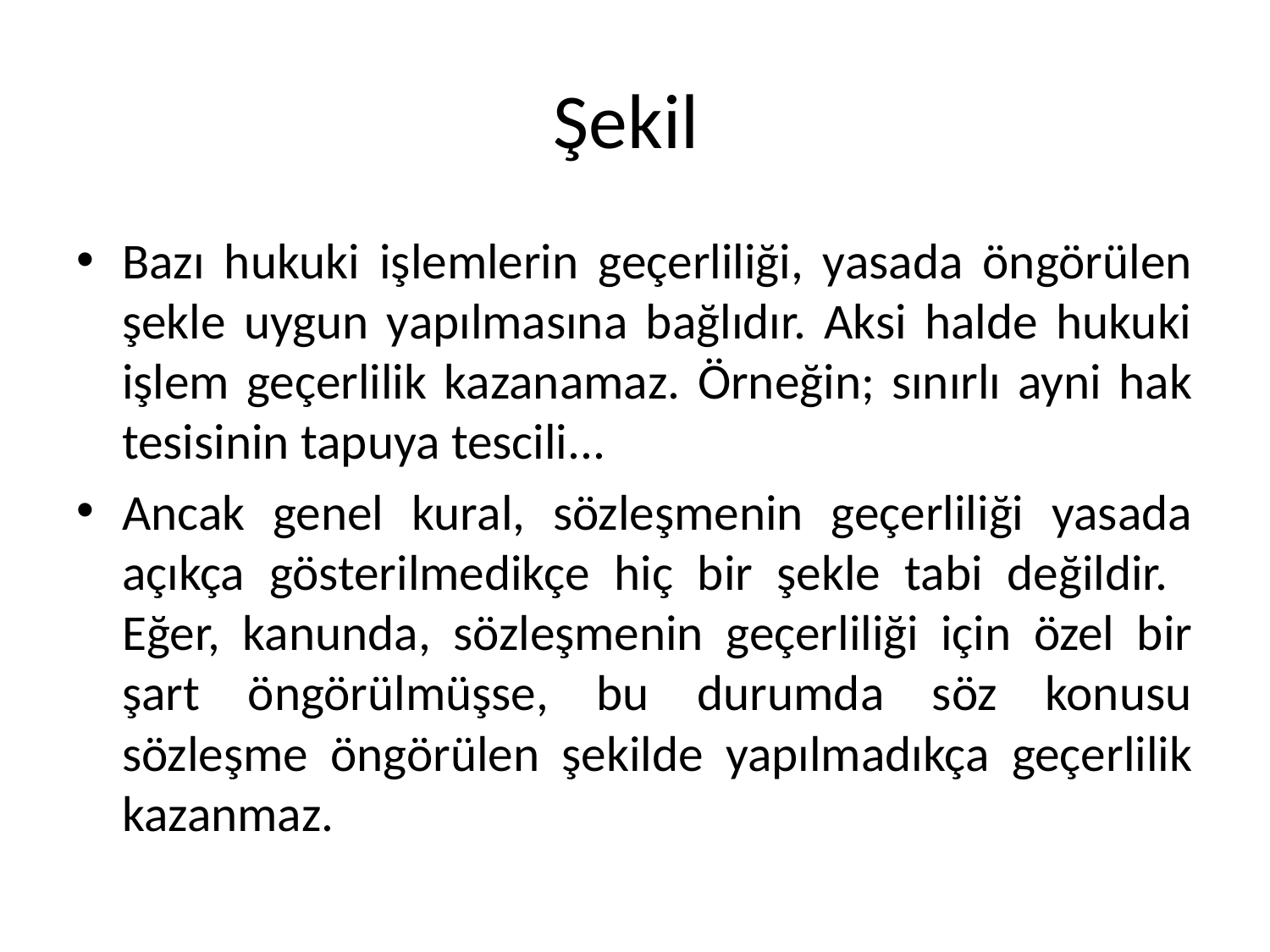

# Şekil
Bazı hukuki işlemlerin geçerliliği, yasada öngörülen şekle uygun yapılmasına bağlıdır. Aksi halde hukuki işlem geçerlilik kazanamaz. Örneğin; sınırlı ayni hak tesisinin tapuya tescili...
Ancak genel kural, sözleşmenin geçerliliği yasada açıkça gösterilmedikçe hiç bir şekle tabi değildir.  Eğer, kanunda, sözleşmenin geçerliliği için özel bir şart öngörülmüşse, bu durumda söz konusu sözleşme öngörülen şekilde yapılmadıkça geçerlilik kazanmaz.